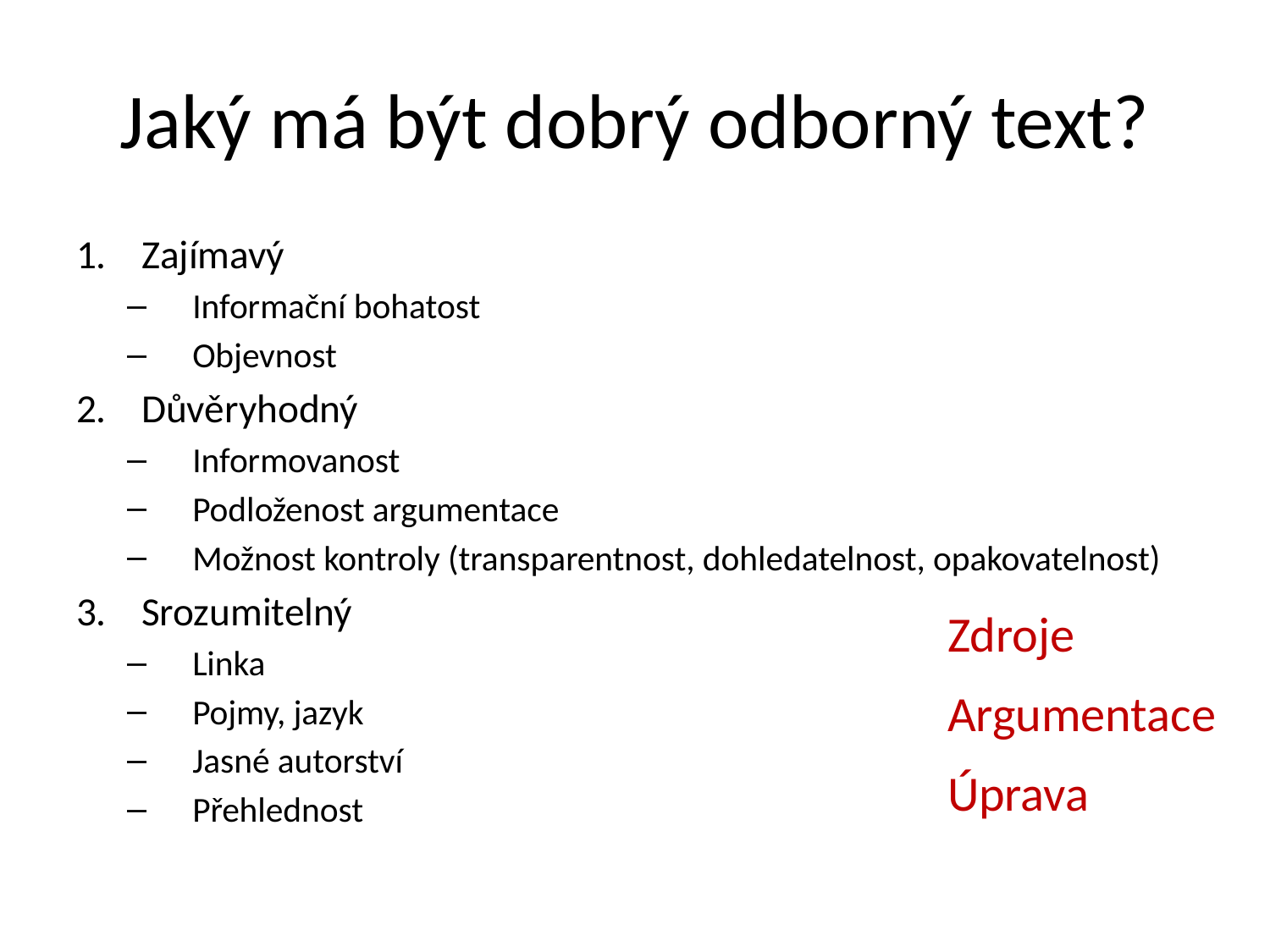

# Jaký má být dobrý odborný text?
Zajímavý
Informační bohatost
Objevnost
Důvěryhodný
Informovanost
Podloženost argumentace
Možnost kontroly (transparentnost, dohledatelnost, opakovatelnost)
Srozumitelný
Linka
Pojmy, jazyk
Jasné autorství
Přehlednost

Zdroje
Argumentace
Úprava